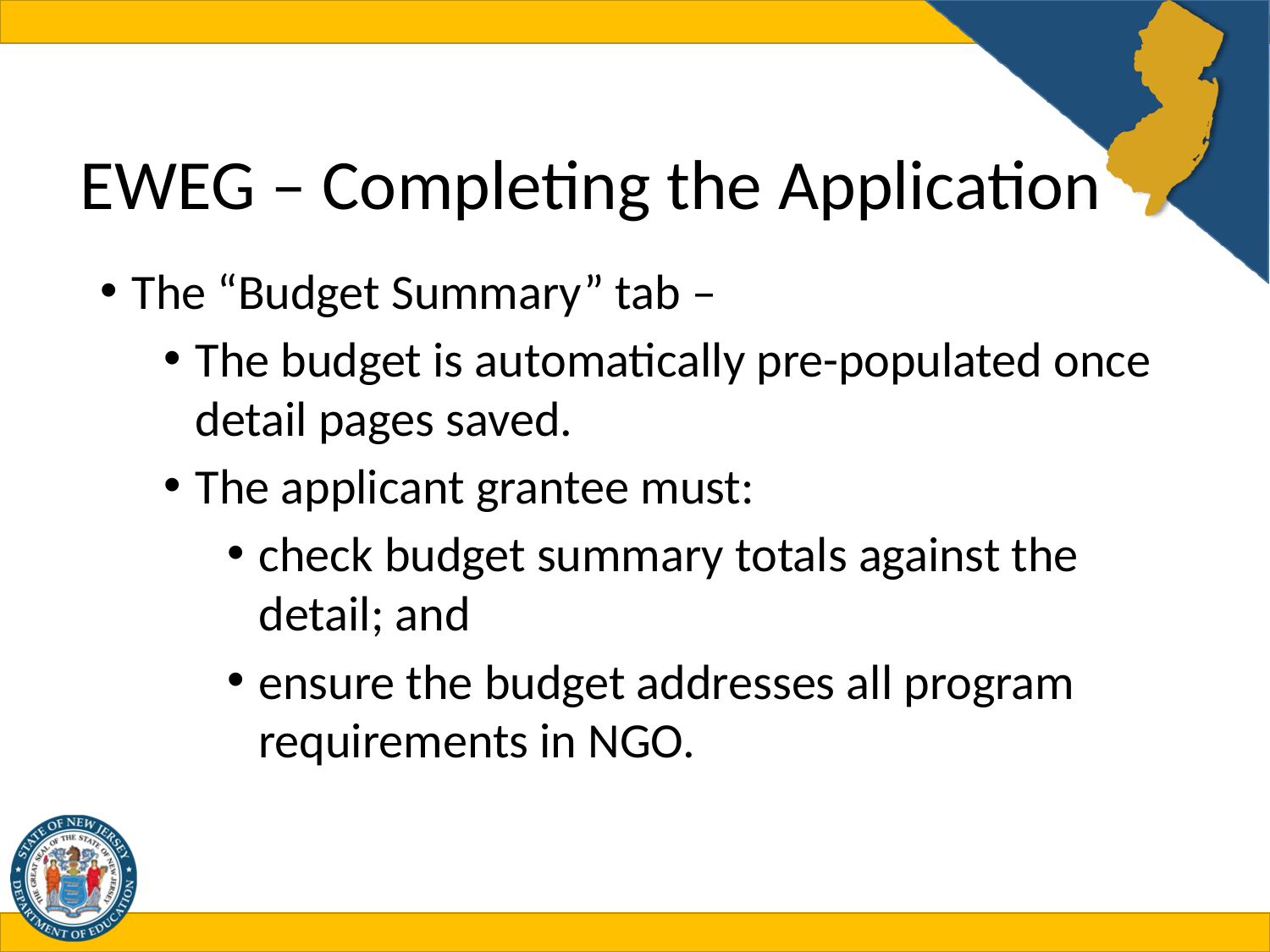

# EWEG – Completing the Application
The “Budget Summary” tab –
The budget is automatically pre-populated once detail pages saved.
The applicant grantee must:
check budget summary totals against the detail; and
ensure the budget addresses all program requirements in NGO.